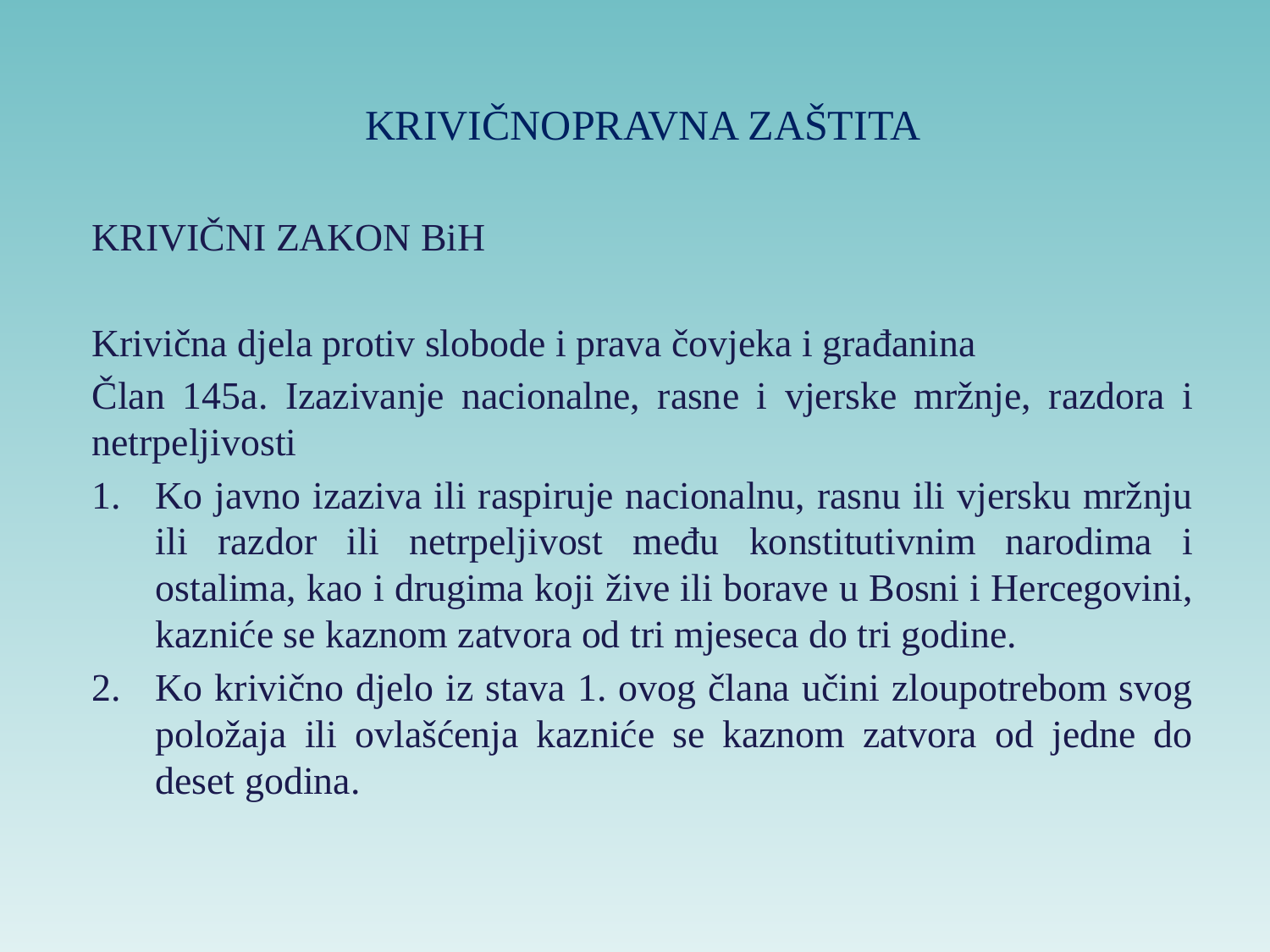

KRIVIČNOPRAVNA ZAŠTITA

KRIVIČNI ZAKON BiH

Krivična djela protiv slobode i prava čovjeka i građanina
Član 145a. Izazivanje nacionalne, rasne i vjerske mržnje, razdora i netrpeljivosti
Ko javno izaziva ili raspiruje nacionalnu, rasnu ili vjersku mržnju ili razdor ili netrpeljivost među konstitutivnim narodima i ostalima, kao i drugima koji žive ili borave u Bosni i Hercegovini, kazniće se kaznom zatvora od tri mjeseca do tri godine.
Ko krivično djelo iz stava 1. ovog člana učini zloupotrebom svog položaja ili ovlašćenja kazniće se kaznom zatvora od jedne do deset godina.